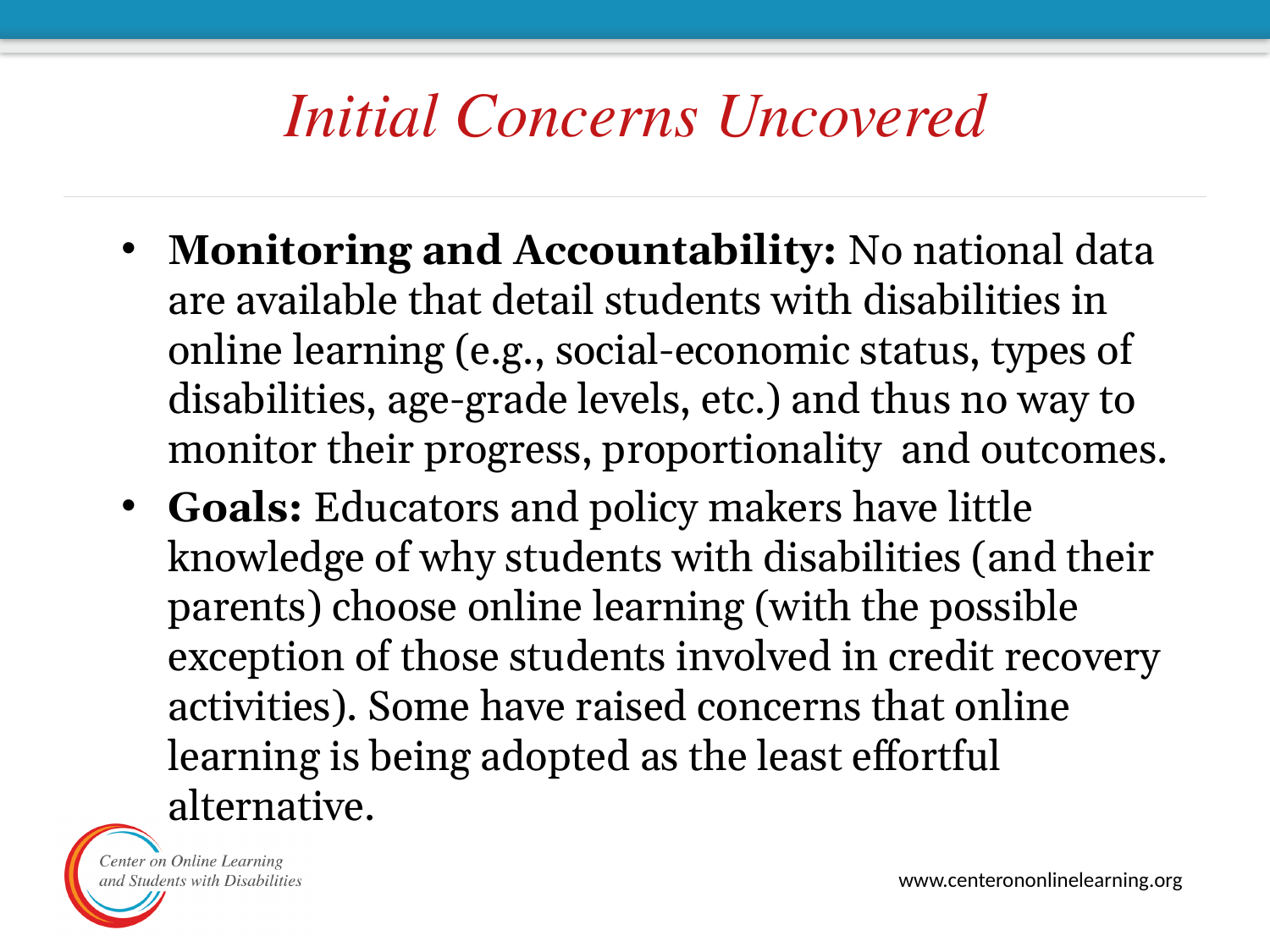

# Initial Concerns Uncovered
Monitoring and Accountability: No national data are available that detail students with disabilities in online learning (e.g., social-economic status, types of disabilities, age-grade levels, etc.) and thus no way to monitor their progress, proportionality  and outcomes.
Goals: Educators and policy makers have little knowledge of why students with disabilities (and their parents) choose online learning (with the possible exception of those students involved in credit recovery activities). Some have raised concerns that online learning is being adopted as the least effortful alternative.